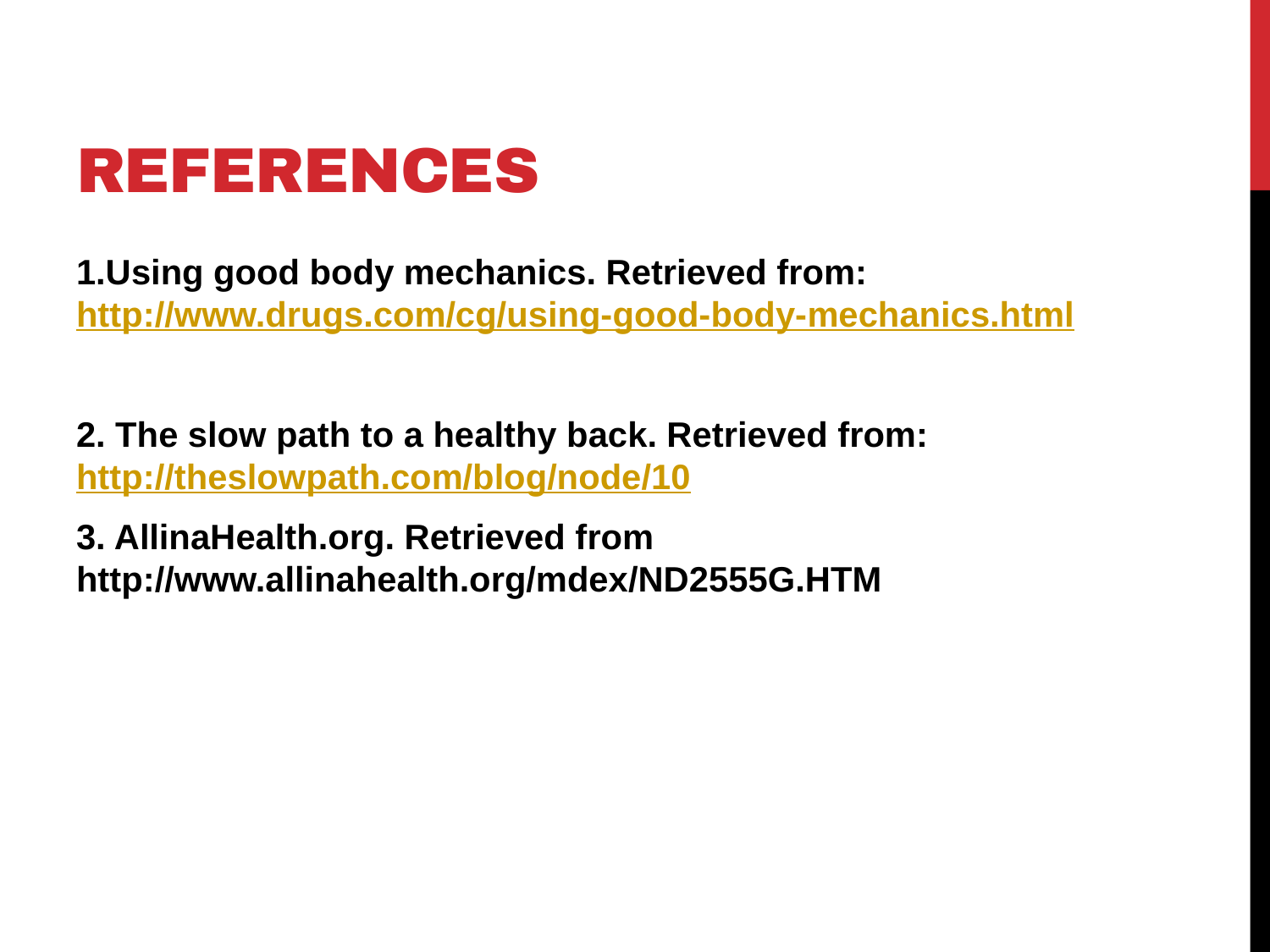

# References
1.Using good body mechanics. Retrieved from:  http://www.drugs.com/cg/using-good-body-mechanics.html

2. The slow path to a healthy back. Retrieved from: http://theslowpath.com/blog/node/10
3. AllinaHealth.org. Retrieved from http://www.allinahealth.org/mdex/ND2555G.HTM